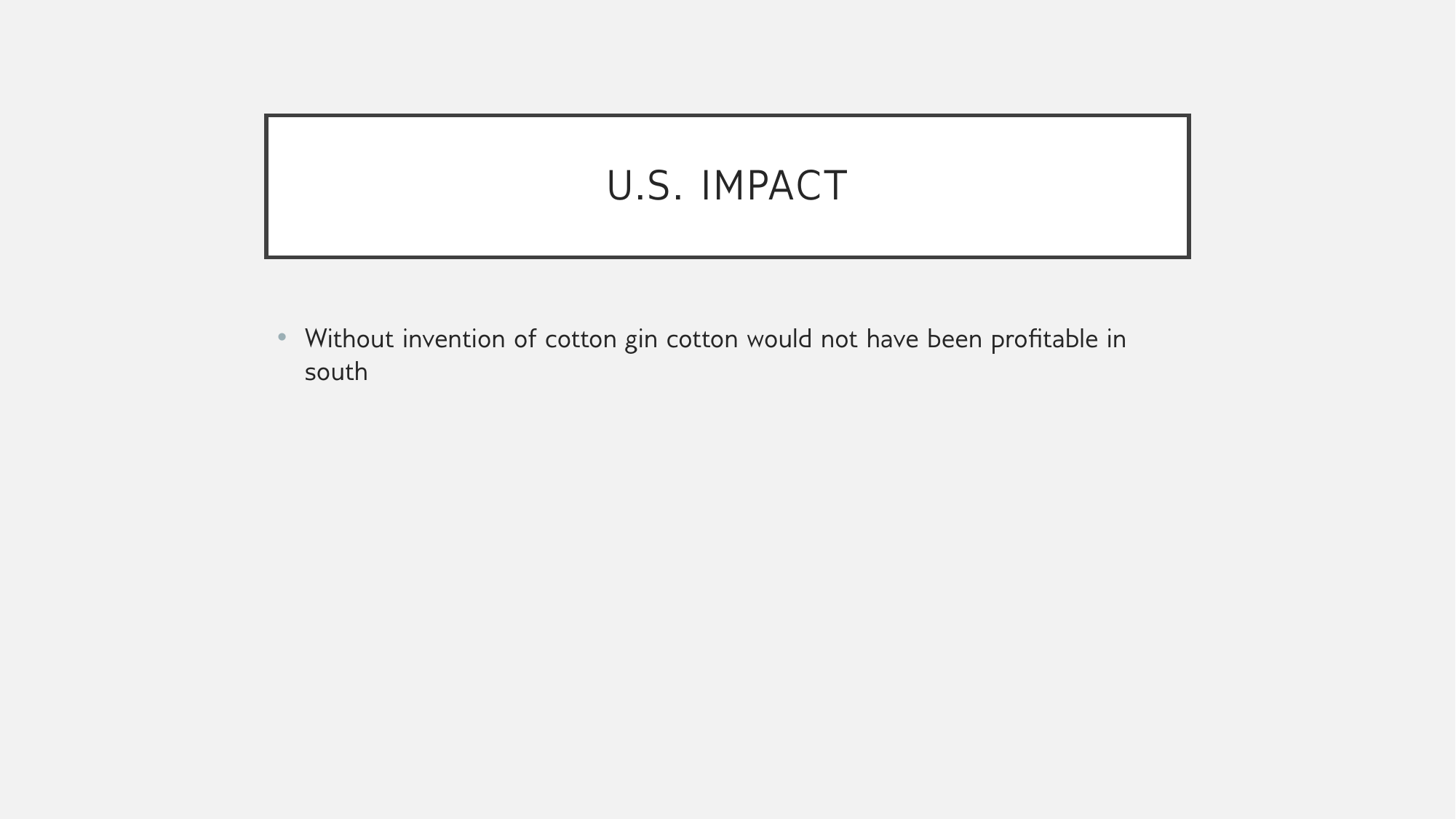

# U.S. Impact
Without invention of cotton gin cotton would not have been profitable in south